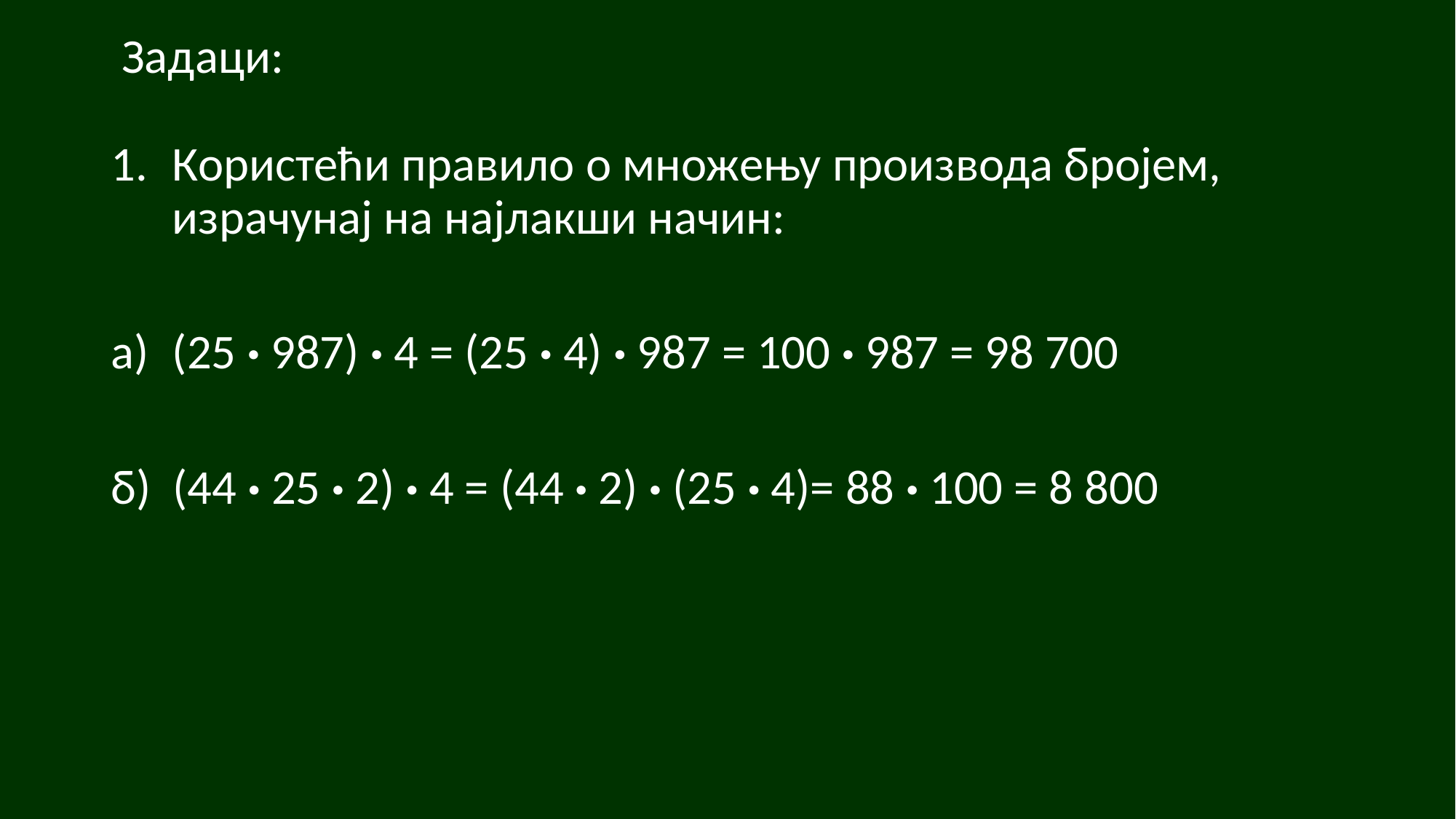

# Задаци:

Користећи правило о множењу производа бројем, израчунај на најлакши начин:

(25 · 987) · 4 = (25 · 4) · 987 = 100 · 987 = 98 700

б)  (44 · 25 · 2) · 4 = (44 · 2) · (25 · 4)= 88 · 100 = 8 800